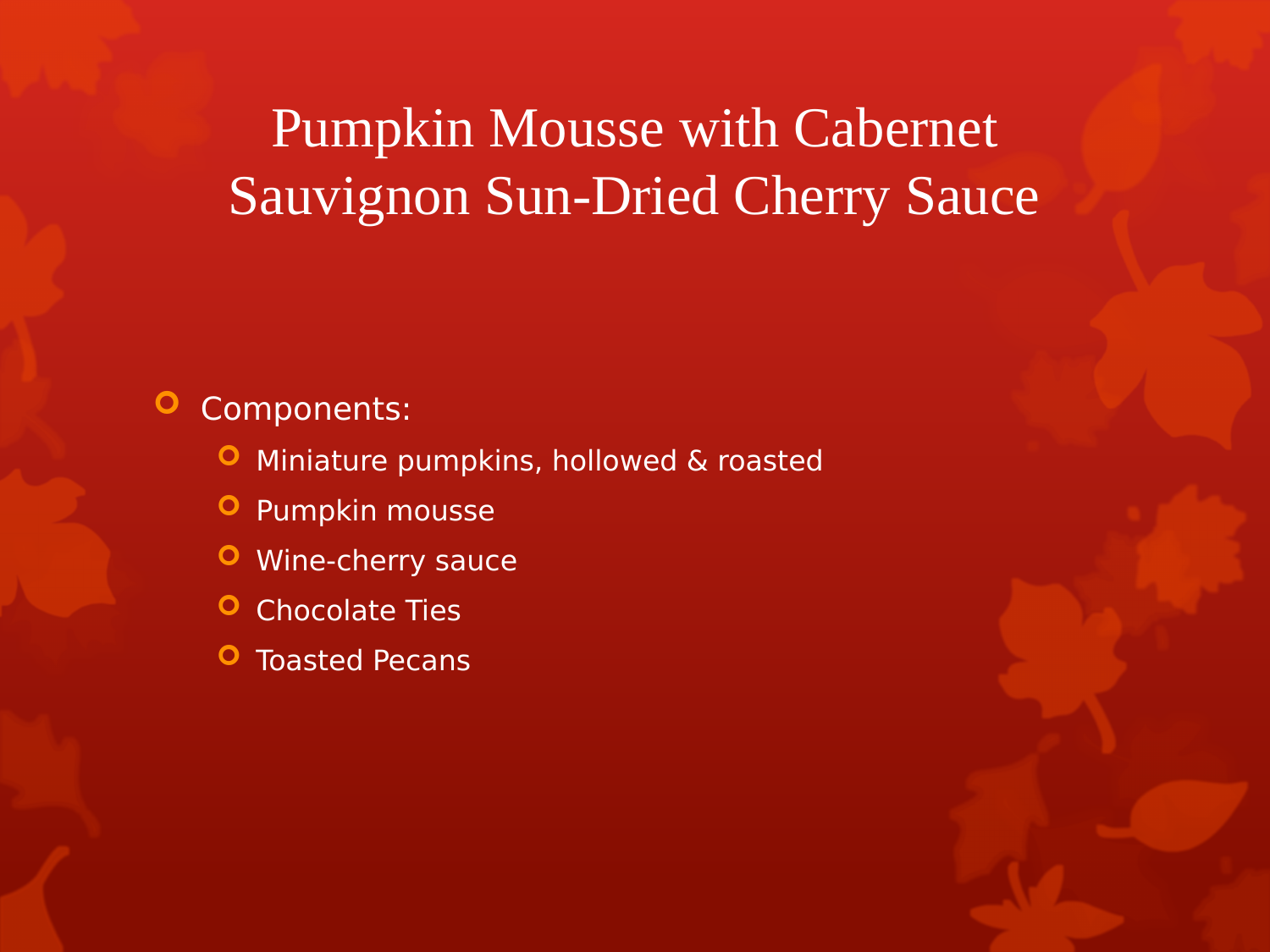

# Pumpkin Mousse with Cabernet Sauvignon Sun-Dried Cherry Sauce
Components:
Miniature pumpkins, hollowed & roasted
Pumpkin mousse
Wine-cherry sauce
Chocolate Ties
Toasted Pecans